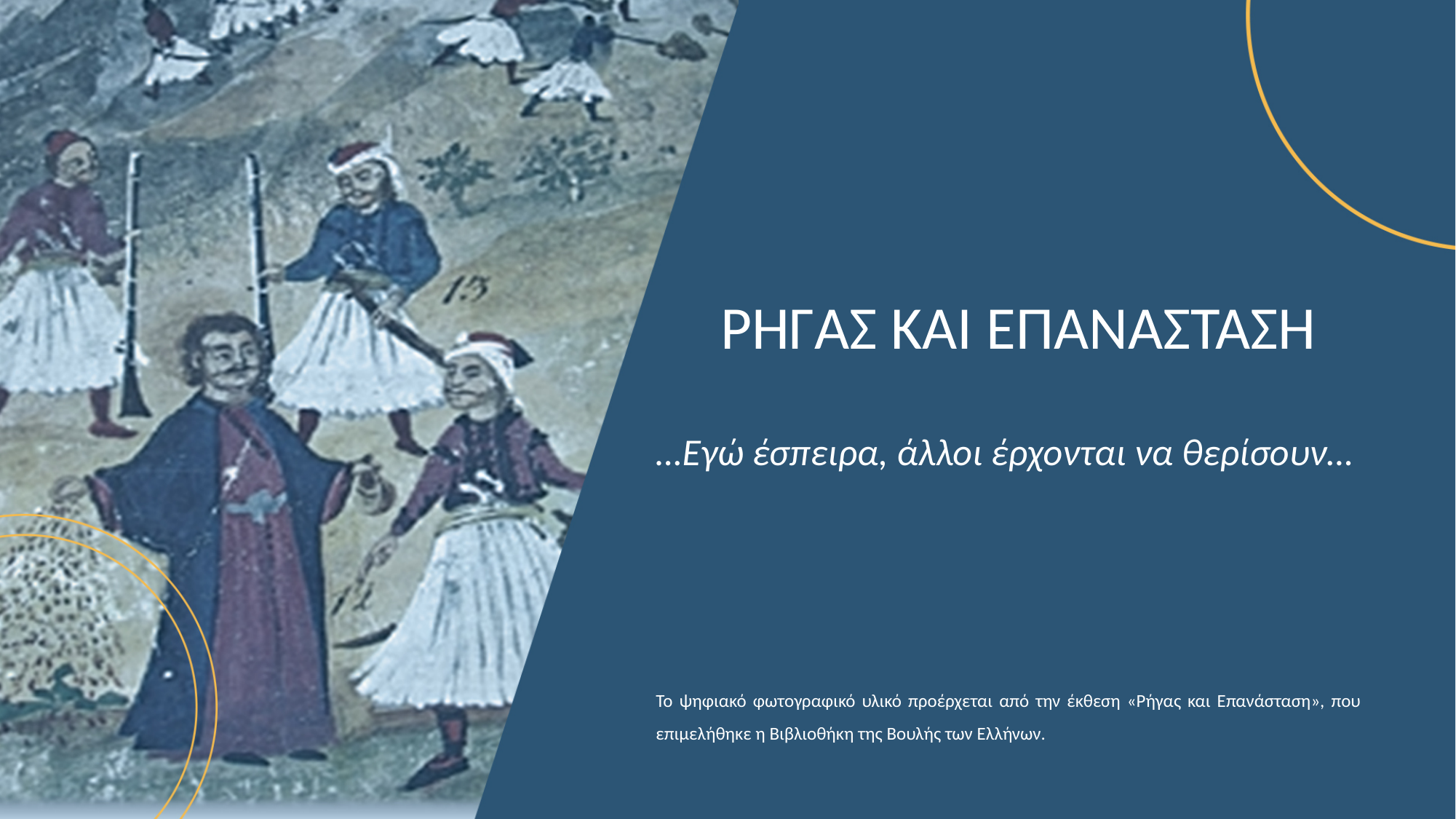

ΡΗΓΑΣ ΚΑΙ ΕΠΑΝΑΣΤΑΣΗ
…Εγώ έσπειρα, άλλοι έρχονται να θερίσουν…
Το ψηφιακό φωτογραφικό υλικό προέρχεται από την έκθεση «Ρήγας και Επανάσταση», που επιμελήθηκε η Βιβλιοθήκη της Βουλής των Ελλήνων.